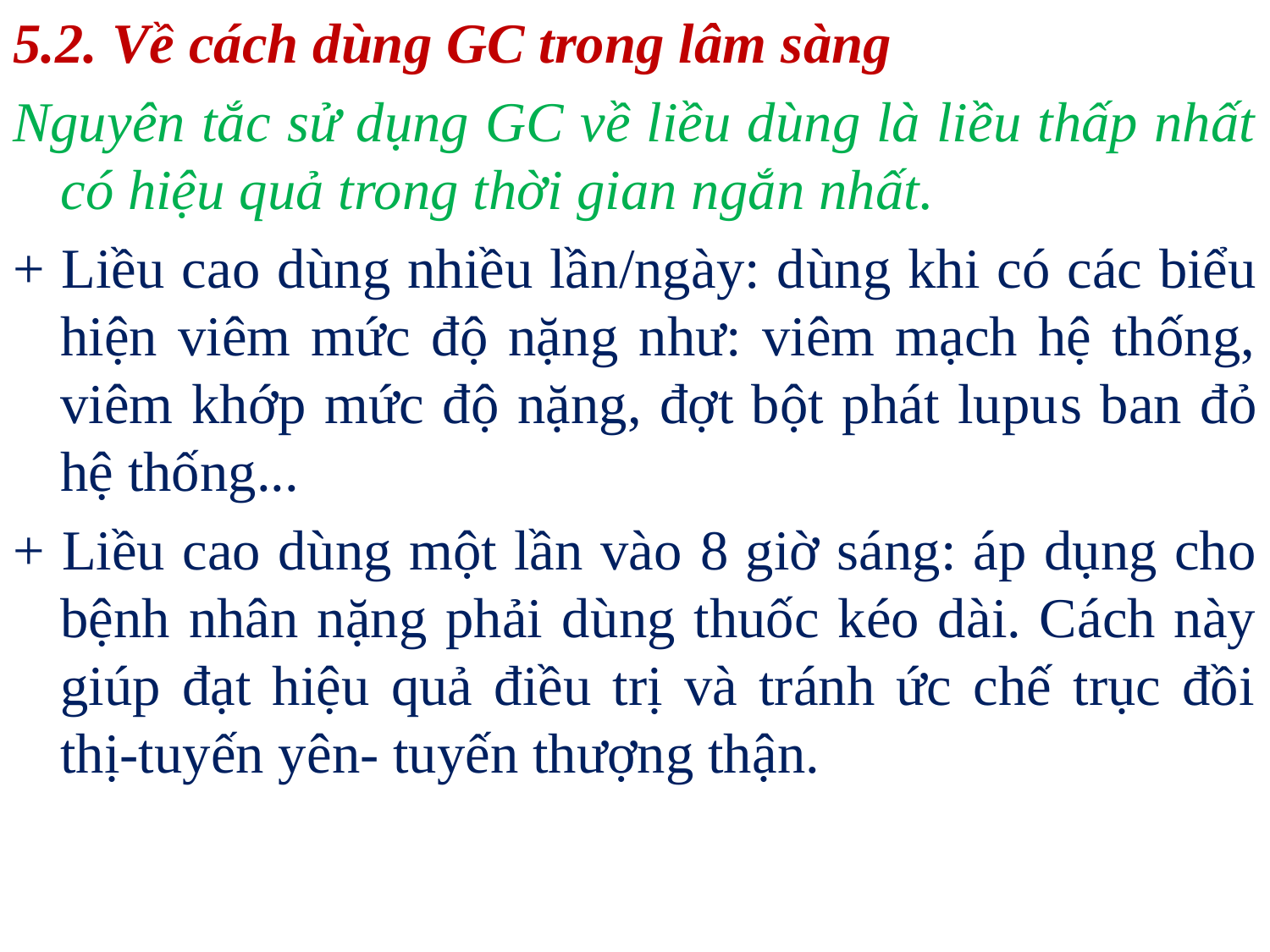

5.2. Về cách dùng GC trong lâm sàng
Nguyên tắc sử dụng GC về liều dùng là liều thấp nhất có hiệu quả trong thời gian ngắn nhất.
+ Liều cao dùng nhiều lần/ngày: dùng khi có các biểu hiện viêm mức độ nặng như: viêm mạch hệ thống, viêm khớp mức độ nặng, đợt bột phát lupus ban đỏ hệ thống...
+ Liều cao dùng một lần vào 8 giờ sáng: áp dụng cho bệnh nhân nặng phải dùng thuốc kéo dài. Cách này giúp đạt hiệu quả điều trị và tránh ức chế trục đồi thị-tuyến yên- tuyến thượng thận.